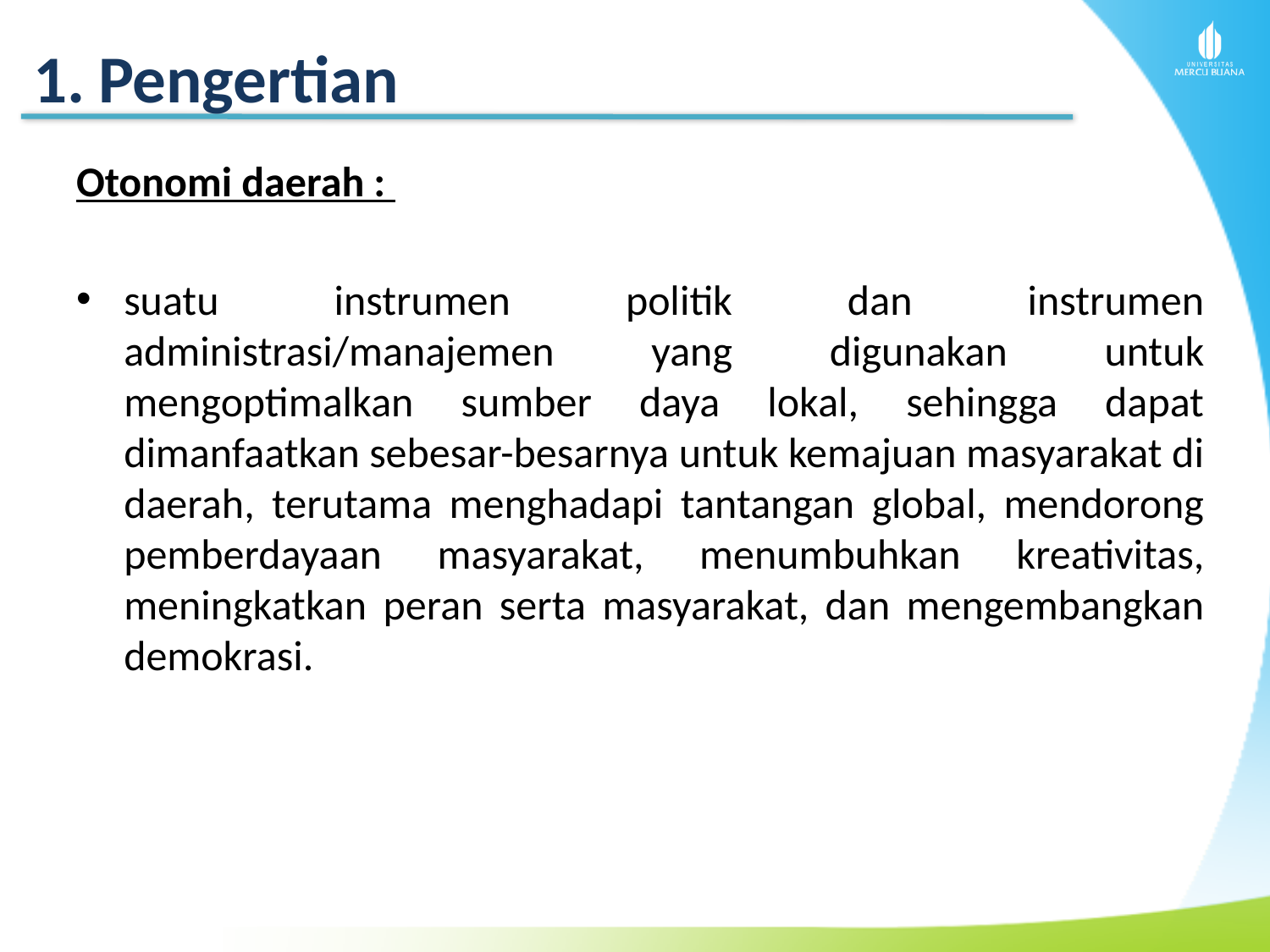

Pengertian
Otonomi daerah :

suatu instrumen politik dan instrumen administrasi/manajemen yang digunakan untuk mengoptimalkan sumber daya lokal, sehingga dapat dimanfaatkan sebesar-besarnya untuk kemajuan masyarakat di daerah, terutama menghadapi tantangan global, mendorong pemberdayaan masyarakat, menumbuhkan kreativitas, meningkatkan peran serta masyarakat, dan mengembangkan demokrasi.